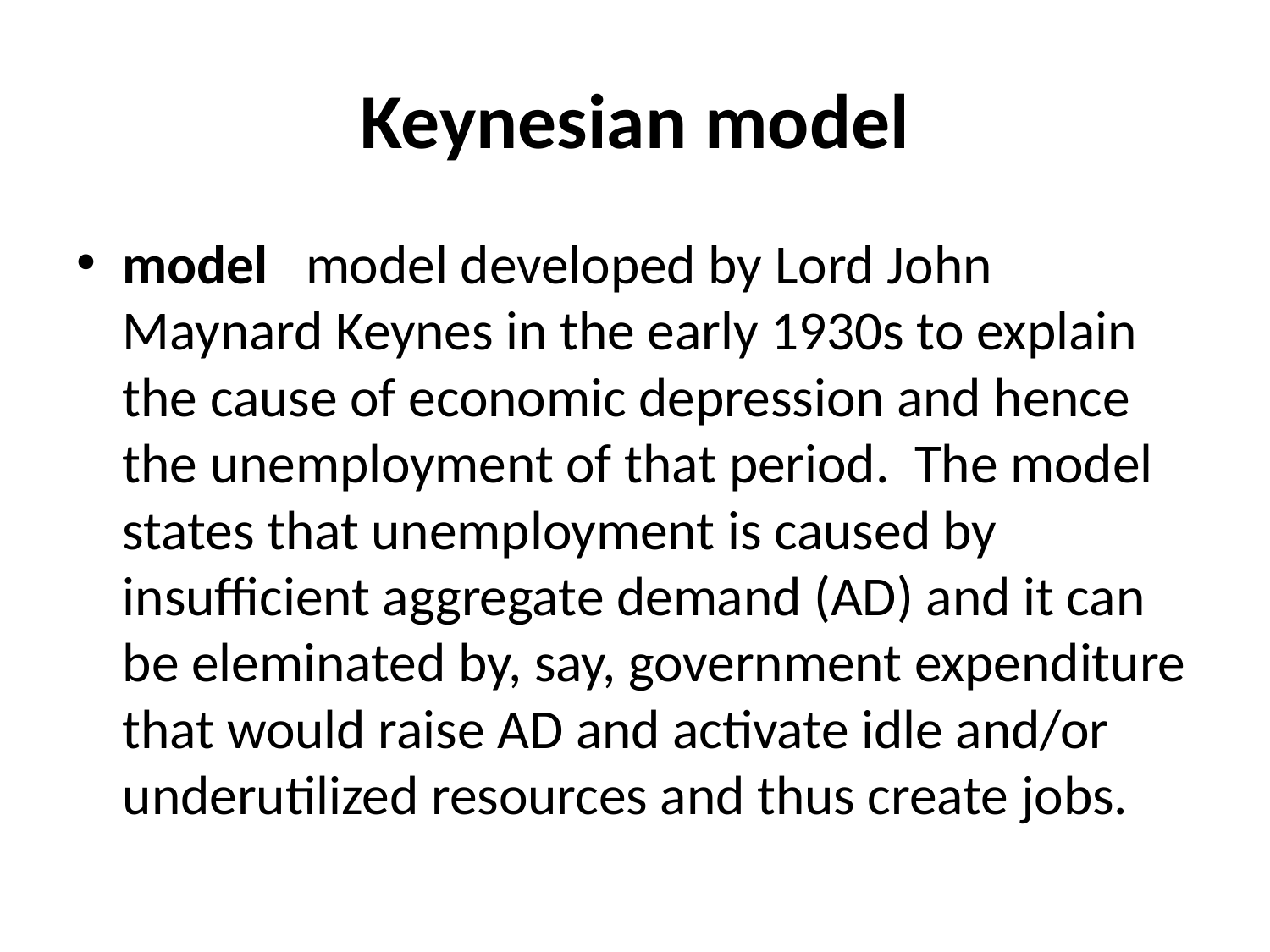

# Keynesian model
model   model developed by Lord John Maynard Keynes in the early 1930s to explain the cause of economic depression and hence the unemployment of that period.  The model states that unemployment is caused by insufficient aggregate demand (AD) and it can be eleminated by, say, government expenditure that would raise AD and activate idle and/or underutilized resources and thus create jobs.